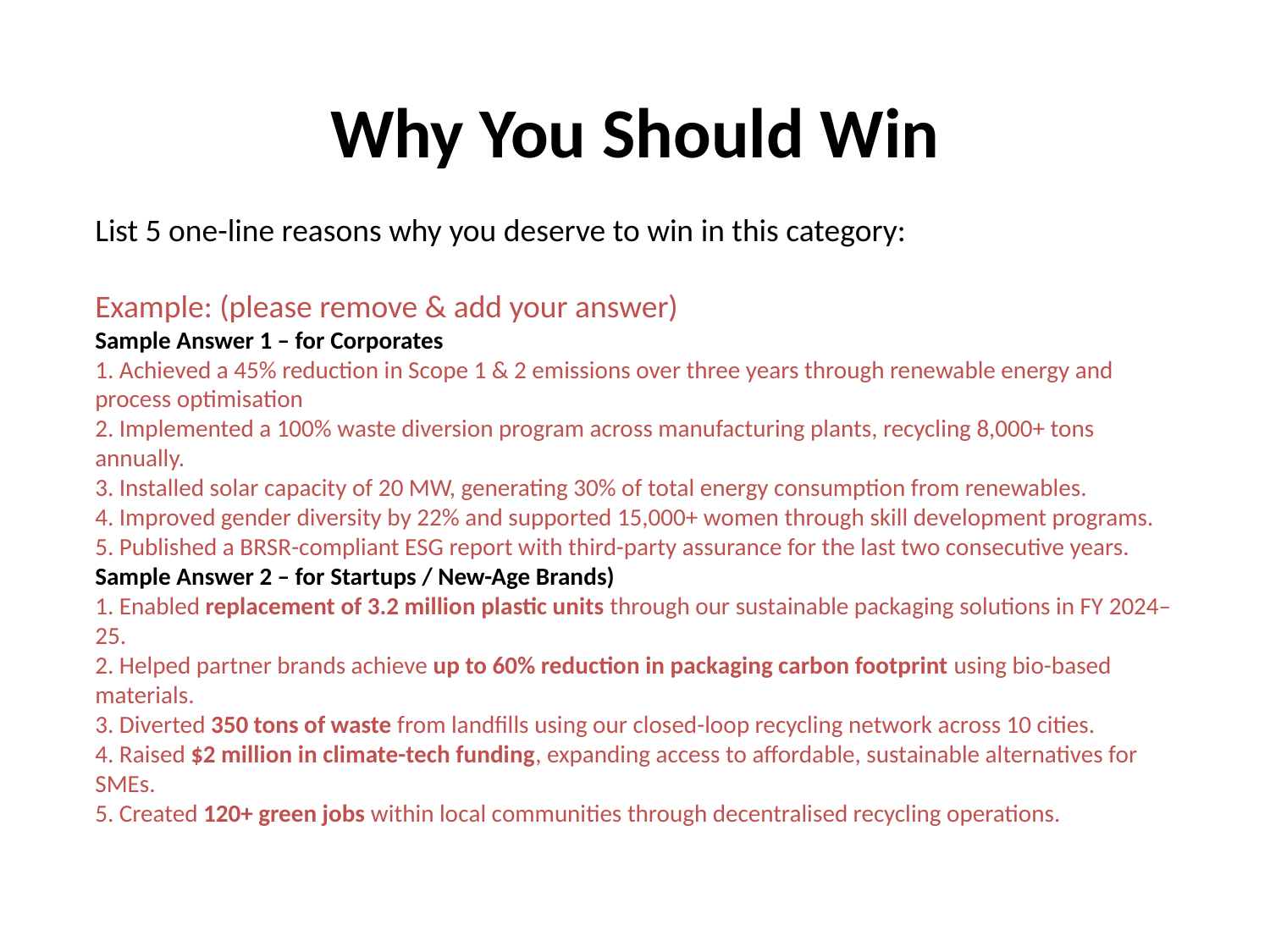

Why You Should Win

List 5 one-line reasons why you deserve to win in this category:
Example: (please remove & add your answer)
Sample Answer 1 – for Corporates
1. Achieved a 45% reduction in Scope 1 & 2 emissions over three years through renewable energy and process optimisation
2. Implemented a 100% waste diversion program across manufacturing plants, recycling 8,000+ tons annually.
3. Installed solar capacity of 20 MW, generating 30% of total energy consumption from renewables.
4. Improved gender diversity by 22% and supported 15,000+ women through skill development programs.
5. Published a BRSR-compliant ESG report with third-party assurance for the last two consecutive years.
Sample Answer 2 – for Startups / New-Age Brands)
1. Enabled replacement of 3.2 million plastic units through our sustainable packaging solutions in FY 2024–25.
2. Helped partner brands achieve up to 60% reduction in packaging carbon footprint using bio-based materials.
3. Diverted 350 tons of waste from landfills using our closed-loop recycling network across 10 cities.
4. Raised $2 million in climate-tech funding, expanding access to affordable, sustainable alternatives for SMEs.
5. Created 120+ green jobs within local communities through decentralised recycling operations.